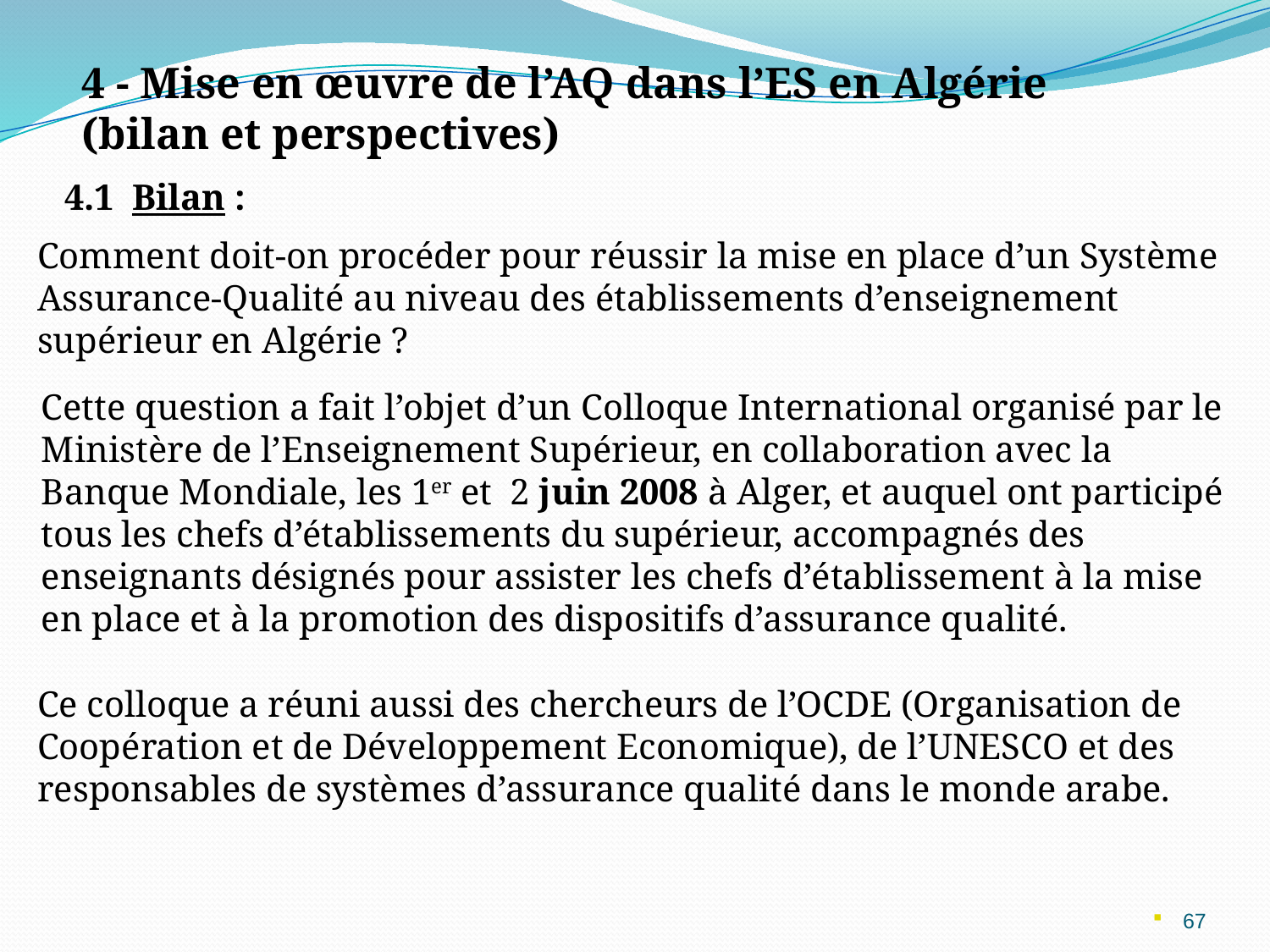

4 - Mise en œuvre de l’AQ dans l’ES en Algérie
(bilan et perspectives)
4.1  Bilan :
Comment doit-on procéder pour réussir la mise en place d’un Système Assurance-Qualité au niveau des établissements d’enseignement supérieur en Algérie ?
Cette question a fait l’objet d’un Colloque International organisé par le Ministère de l’Enseignement Supérieur, en collaboration avec la Banque Mondiale, les 1er et  2 juin 2008 à Alger, et auquel ont participé tous les chefs d’établissements du supérieur, accompagnés des enseignants désignés pour assister les chefs d’établissement à la mise en place et à la promotion des dispositifs d’assurance qualité.
Ce colloque a réuni aussi des chercheurs de l’OCDE (Organisation de Coopération et de Développement Economique), de l’UNESCO et des responsables de systèmes d’assurance qualité dans le monde arabe.
67